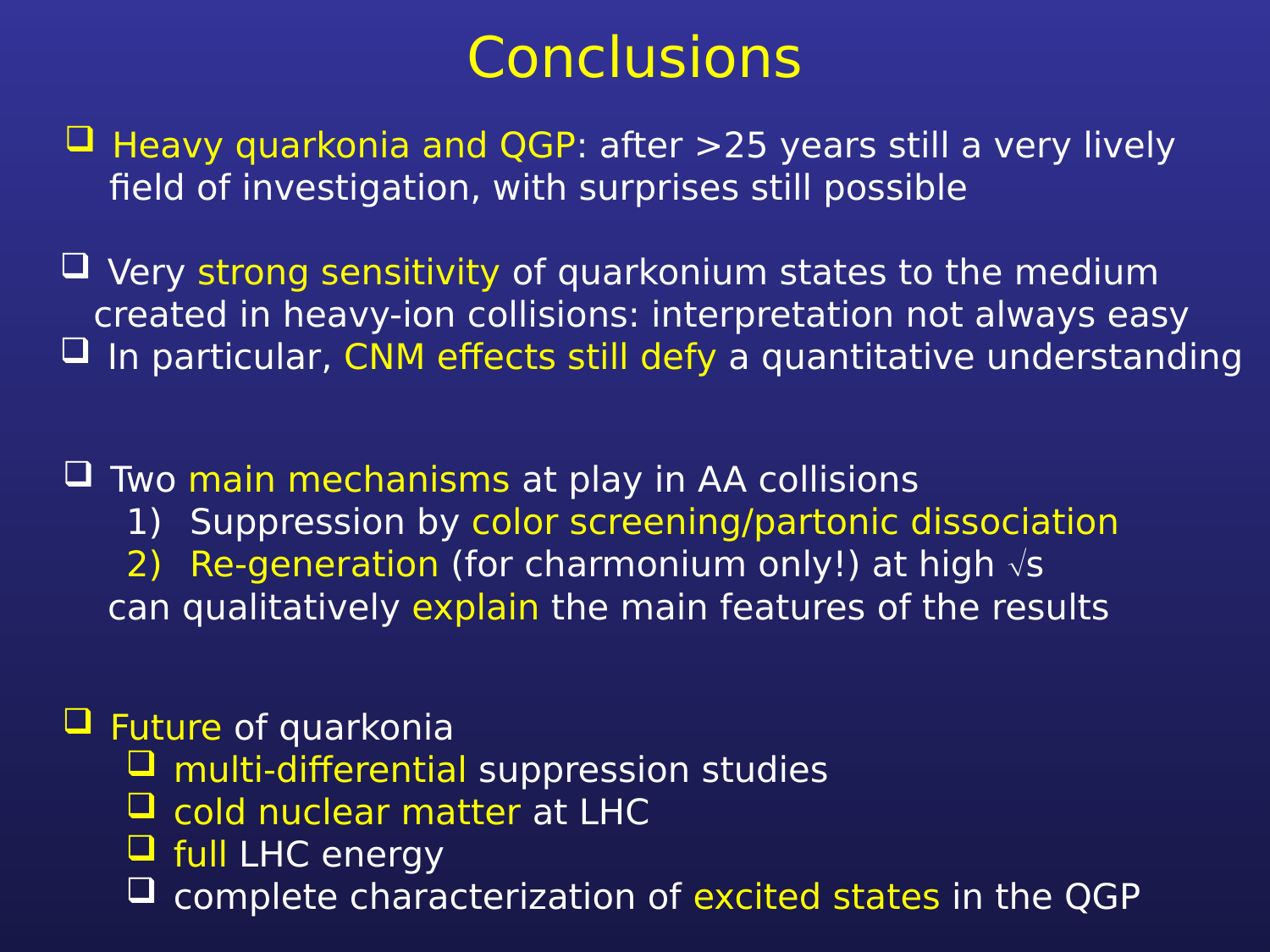

# Conclusions
Heavy quarkonia and QGP: after >25 years still a very lively
    field of investigation, with surprises still possible
Very strong sensitivity of quarkonium states to the medium
   created in heavy-ion collisions: interpretation not always easy
In particular, CNM effects still defy a quantitative understanding
Two main mechanisms at play in AA collisions
Suppression by color screening/partonic dissociation
Re-generation (for charmonium only!) at high √s
    can qualitatively explain the main features of the results
Future of quarkonia
multi-differential suppression studies
cold nuclear matter at LHC
full LHC energy
complete characterization of excited states in the QGP